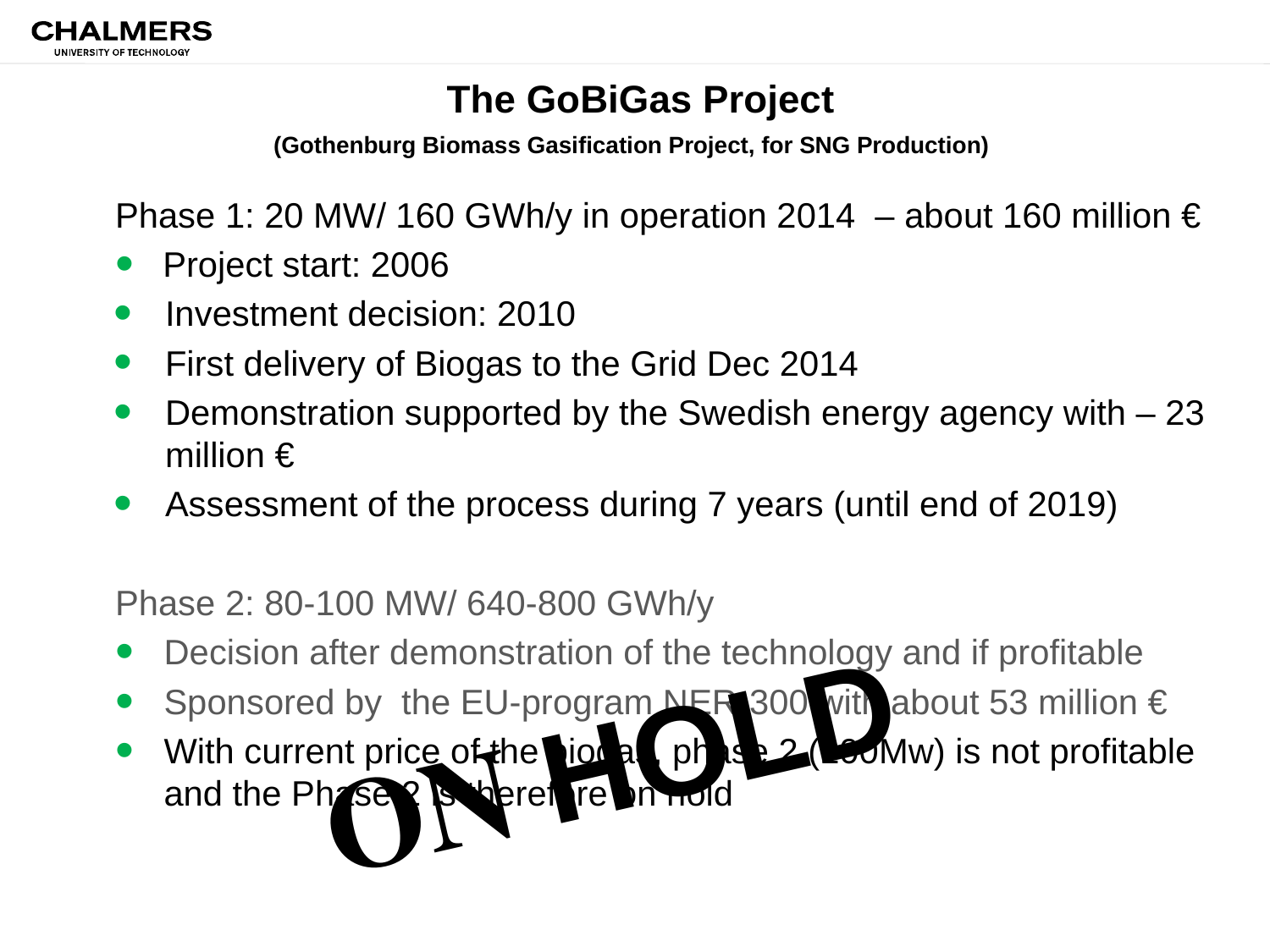

The GoBiGas Project
(Gothenburg Biomass Gasification Project, for SNG Production)
Phase 1: 20 MW/ 160 GWh/y in operation 2014  – about 160 million €
Project start: 2006
Investment decision: 2010
First delivery of Biogas to the Grid Dec 2014
Demonstration supported by the Swedish energy agency with – 23 million €
Assessment of the process during 7 years (until end of 2019)

Phase 2: 80-100 MW/ 640-800 GWh/y
Decision after demonstration of the technology and if profitable
Sponsored by  the EU-program NER-300 with about 53 million €
With current price of the biogas, phase 2 (100Mw) is not profitable and the Phase 2 is therefore on hold

ON HOLD